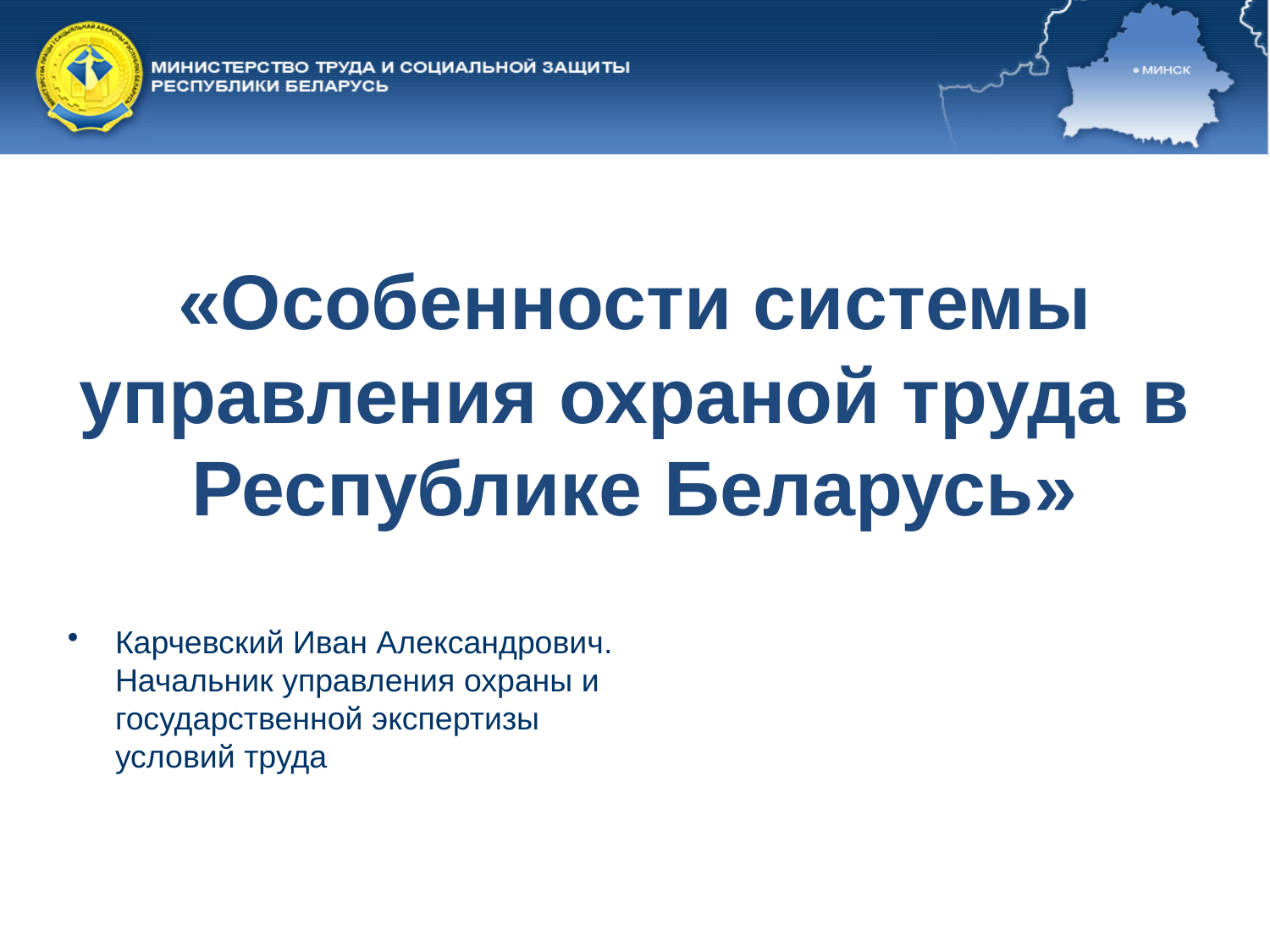

«Особенности системы управления охраной труда в Республике Беларусь»
Карчевский Иван Александрович.
Начальник управления охраны и государственной экспертизы условий труда